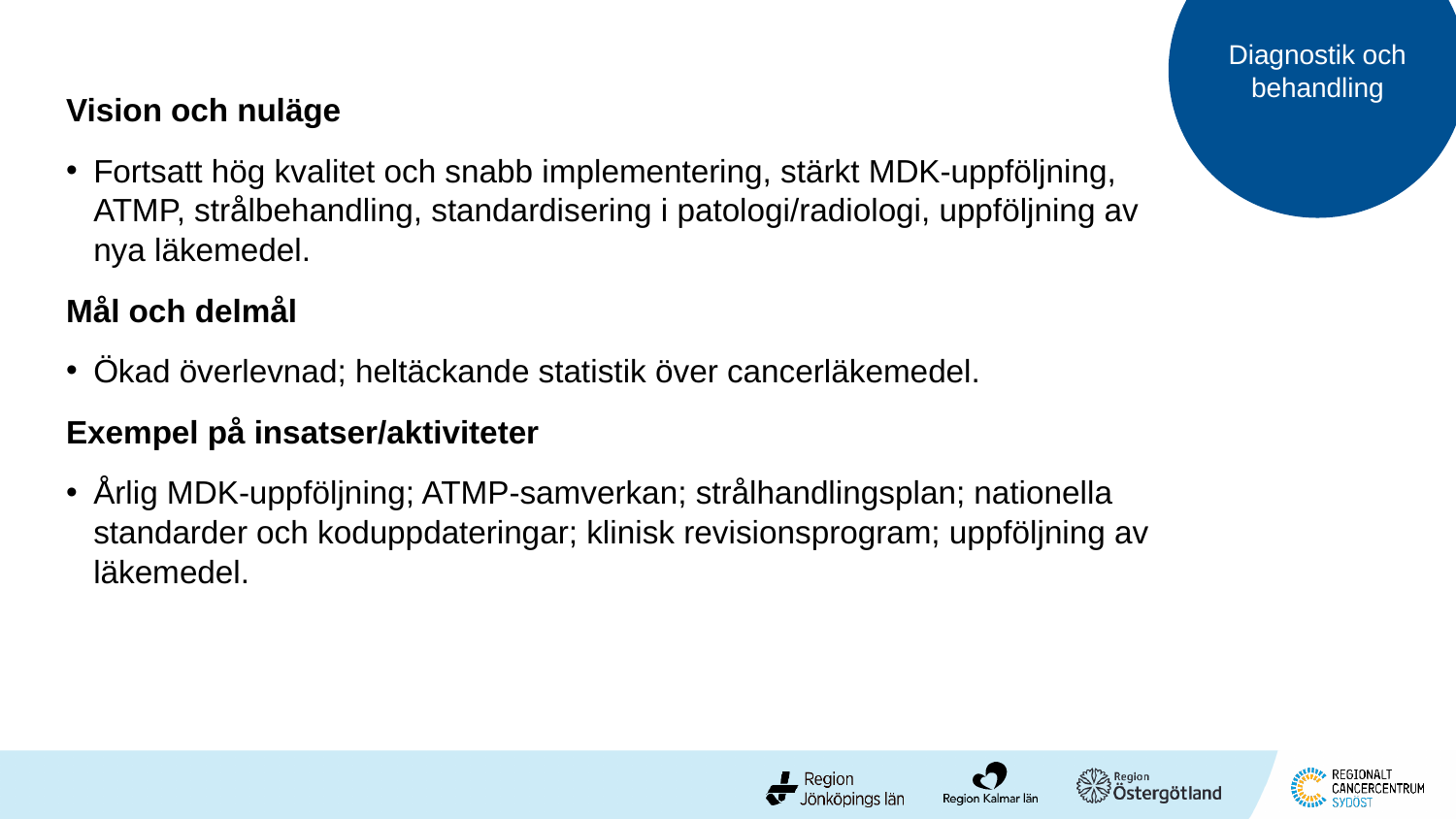

Diagnostik och behandling
Vision och nuläge
Fortsatt hög kvalitet och snabb implementering, stärkt MDK-uppföljning, ATMP, strålbehandling, standardisering i patologi/radiologi, uppföljning av nya läkemedel.
Mål och delmål
Ökad överlevnad; heltäckande statistik över cancerläkemedel.
Exempel på insatser/aktiviteter
Årlig MDK-uppföljning; ATMP-samverkan; strålhandlingsplan; nationella standarder och koduppdateringar; klinisk revisionsprogram; uppföljning av läkemedel.